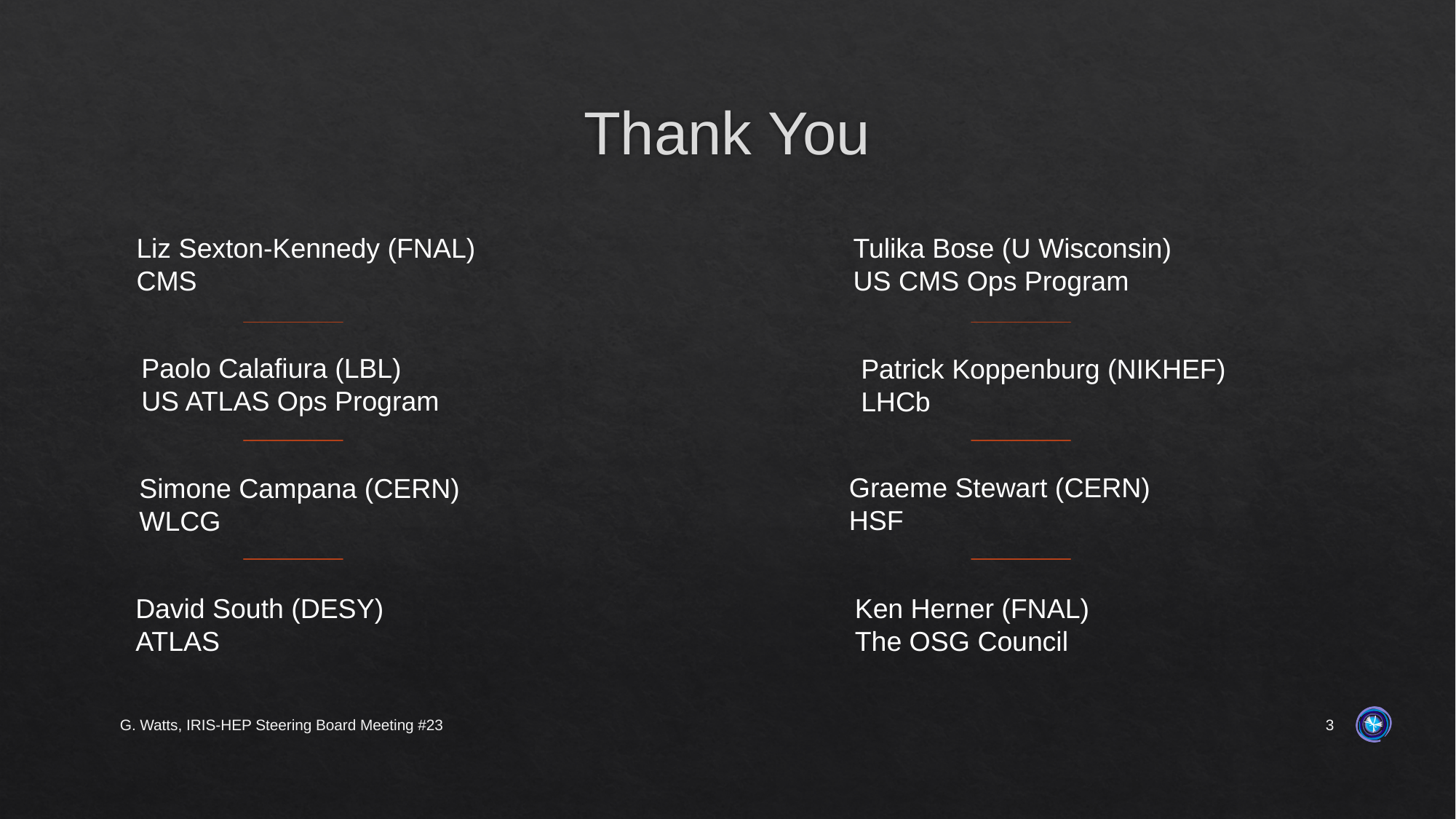

# Thank You
Tulika Bose (U Wisconsin)
US CMS Ops Program
Liz Sexton-Kennedy (FNAL)
CMS
Paolo Calafiura (LBL)
US ATLAS Ops Program
Patrick Koppenburg (NIKHEF)
LHCb
Graeme Stewart (CERN)
HSF
Simone Campana (CERN)
WLCG
David South (DESY)
ATLAS
Ken Herner (FNAL)
The OSG Council
G. Watts, IRIS-HEP Steering Board Meeting #23
3